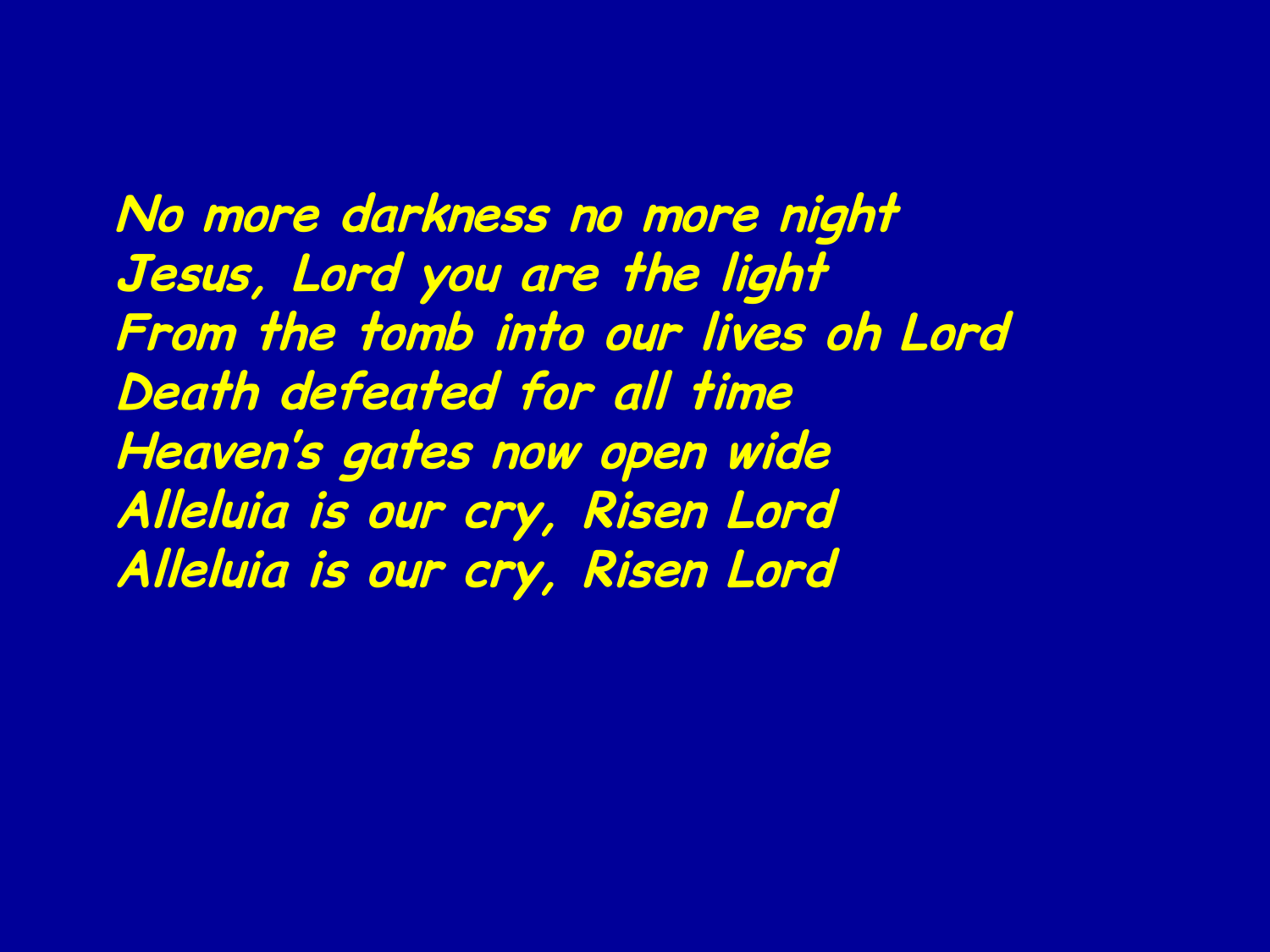

No more darkness no more night
Jesus, Lord you are the light
From the tomb into our lives oh Lord
Death defeated for all time
Heaven’s gates now open wide
Alleluia is our cry, Risen Lord
Alleluia is our cry, Risen Lord